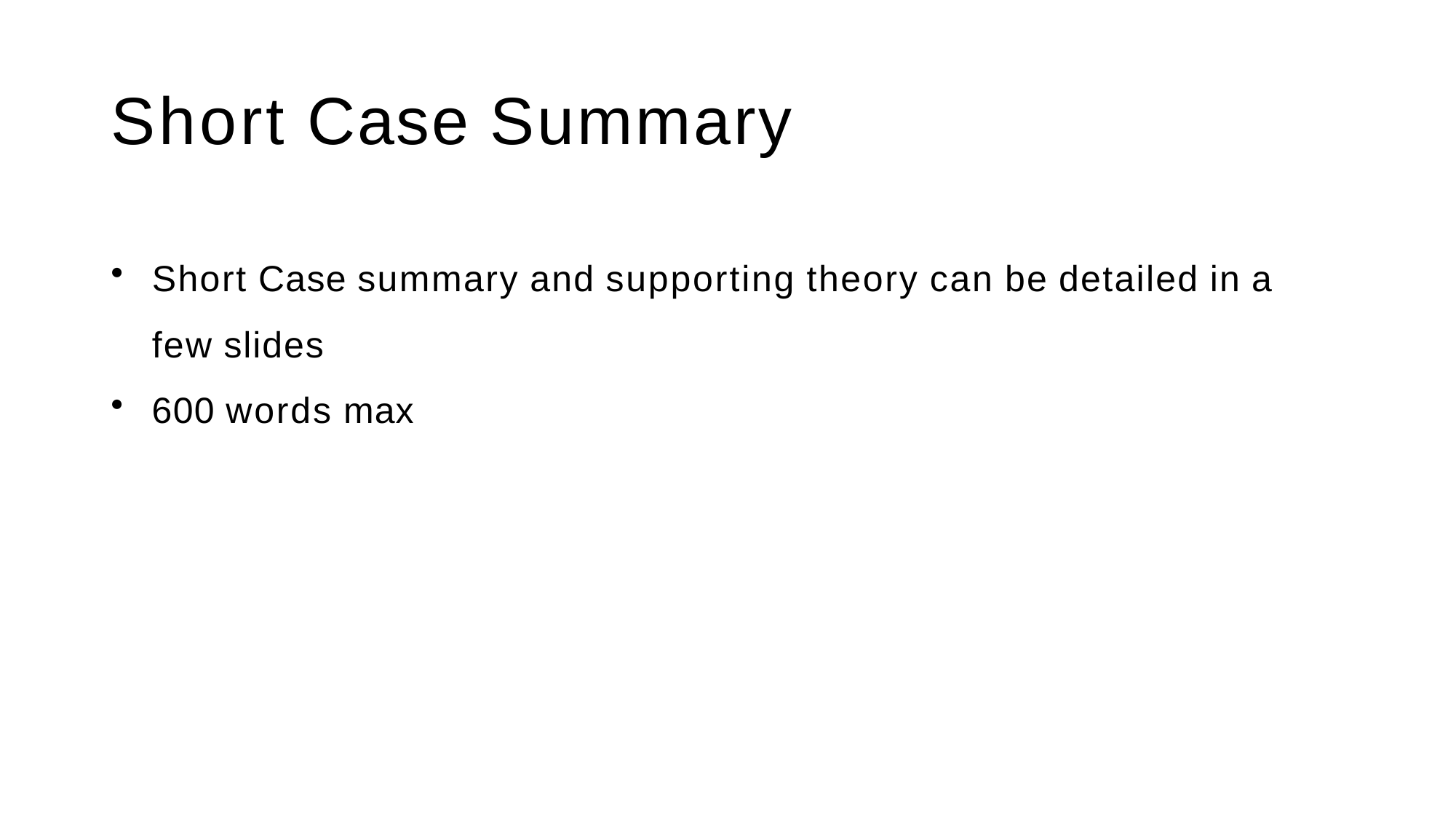

# Short Case Summary
Short Case summary and supporting theory can be detailed in a few slides
600 words max